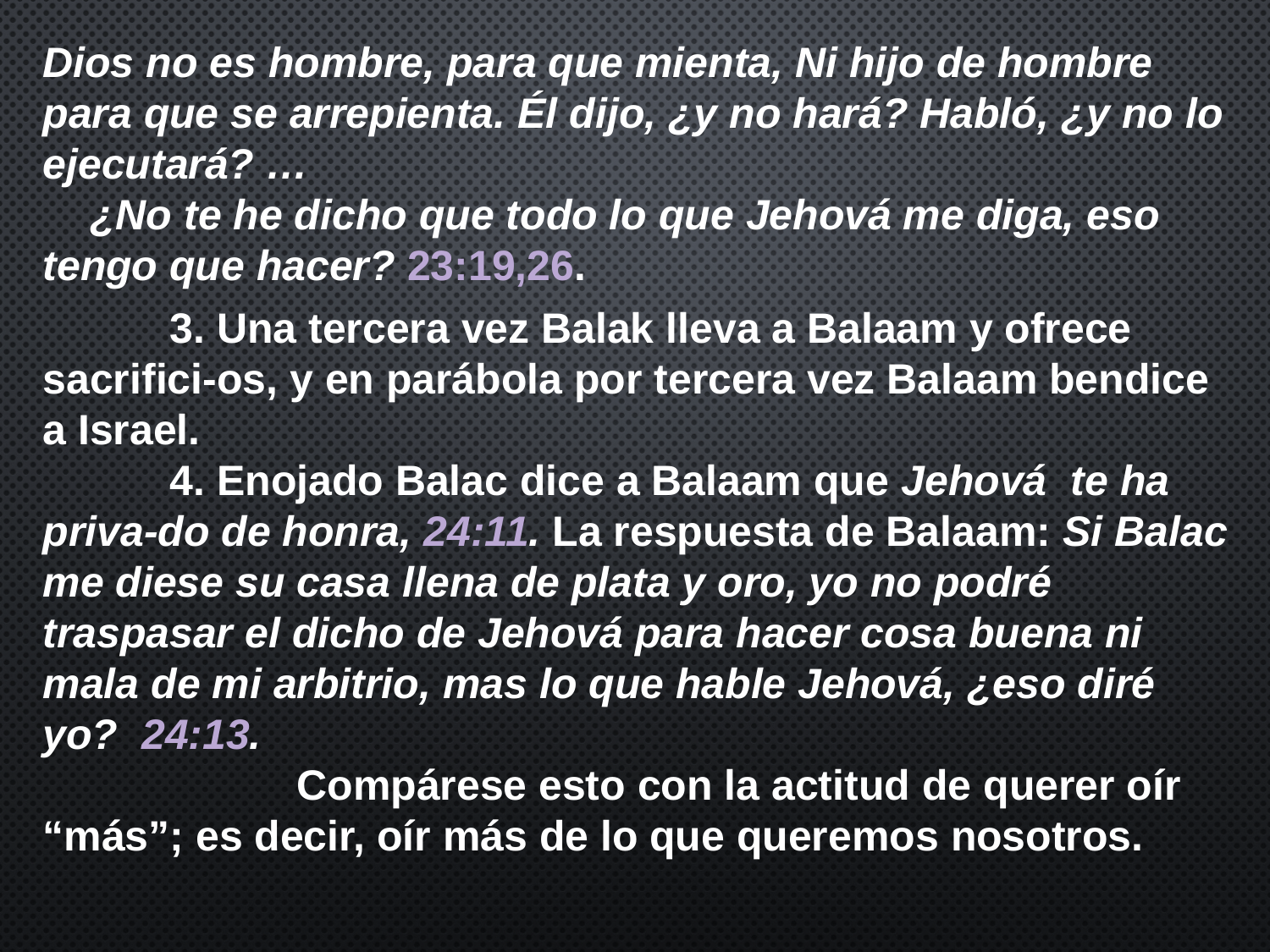

# Dios no es hombre, para que mienta, Ni hijo de hombre para que se arrepienta. Él dijo, ¿y no hará? Habló, ¿y no lo ejecutará? … ¿No te he dicho que todo lo que Jehová me diga, eso tengo que hacer? 23:19,26.
	3. Una tercera vez Balak lleva a Balaam y ofrece sacrifici-os, y en parábola por tercera vez Balaam bendice a Israel.
	4. Enojado Balac dice a Balaam que Jehová  te ha priva-do de honra, 24:11. La respuesta de Balaam: Si Balac me diese su casa llena de plata y oro, yo no podré traspasar el dicho de Jehová para hacer cosa buena ni mala de mi arbitrio, mas lo que hable Jehová, ¿eso diré yo?  24:13.
		Compárese esto con la actitud de querer oír “más”; es decir, oír más de lo que queremos nosotros.